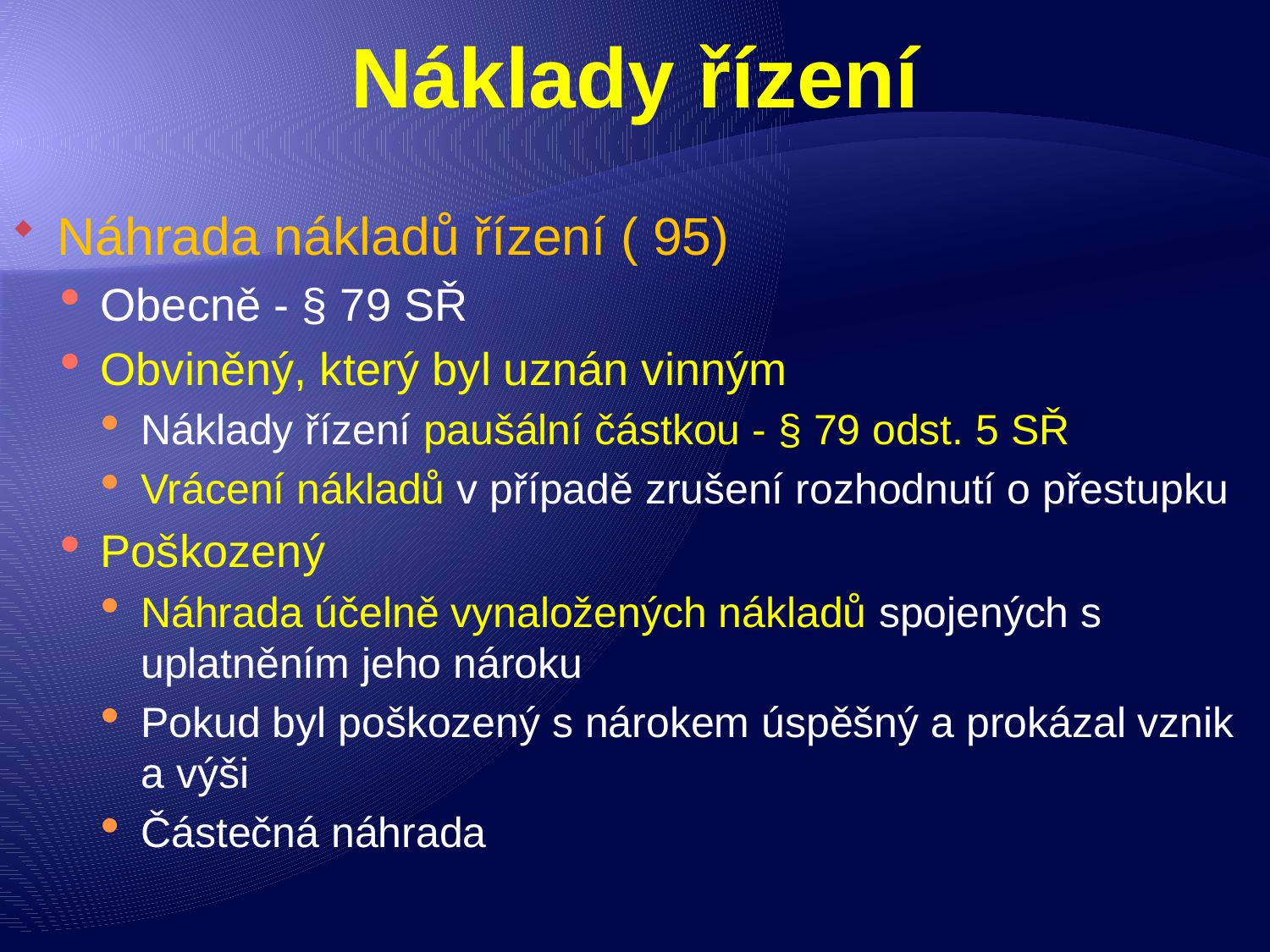

# Náklady řízení
Náhrada nákladů řízení ( 95)
Obecně - § 79 SŘ
Obviněný, který byl uznán vinným
Náklady řízení paušální částkou - § 79 odst. 5 SŘ
Vrácení nákladů v případě zrušení rozhodnutí o přestupku
Poškozený
Náhrada účelně vynaložených nákladů spojených s uplatněním jeho nároku
Pokud byl poškozený s nárokem úspěšný a prokázal vznik a výši
Částečná náhrada